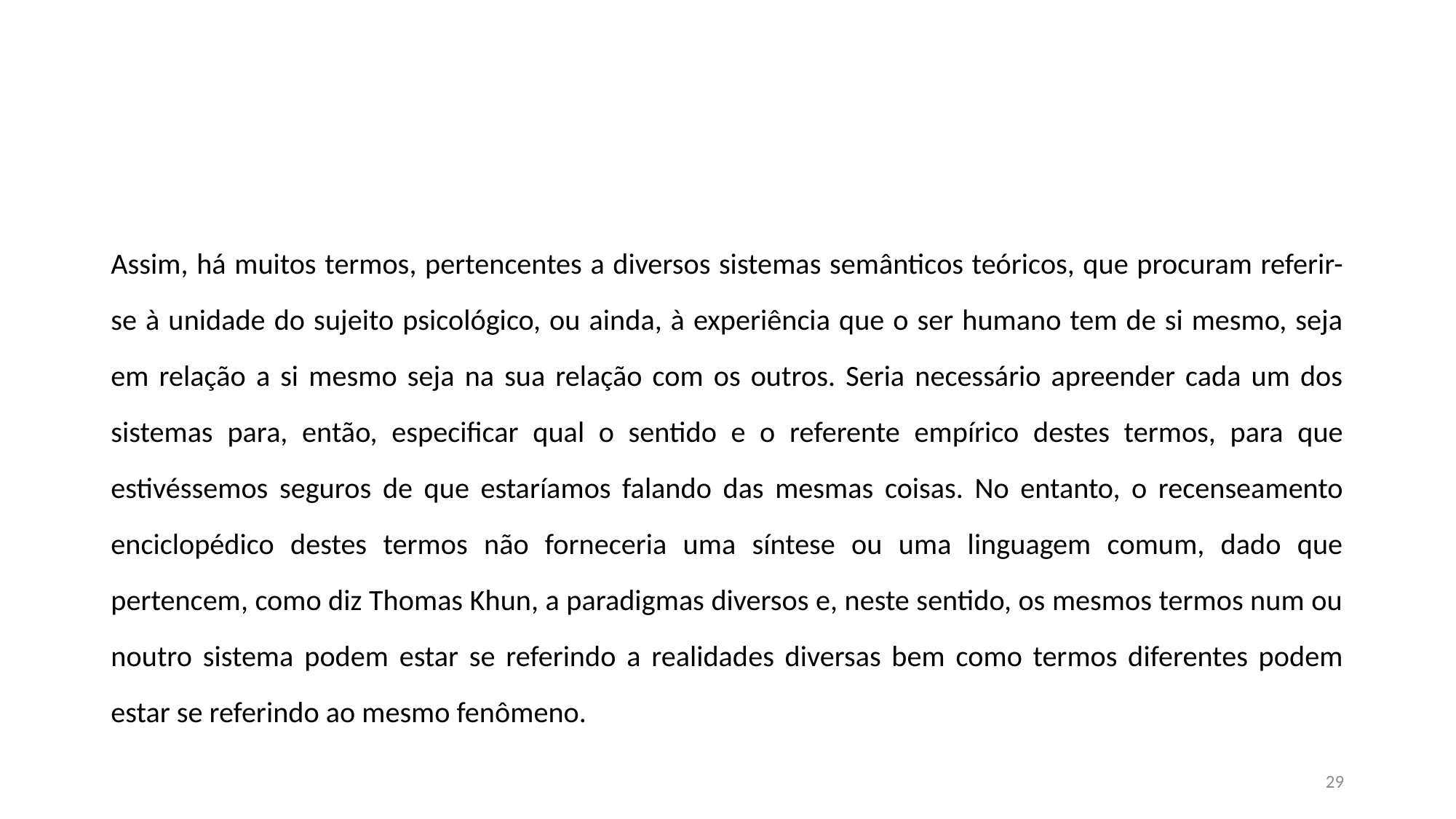

#
Assim, há muitos termos, pertencentes a diversos sistemas semânticos teóricos, que procuram referir-se à unidade do sujeito psicológico, ou ainda, à experiência que o ser humano tem de si mesmo, seja em relação a si mesmo seja na sua relação com os outros. Seria necessário apreender cada um dos sistemas para, então, especificar qual o sentido e o referente empírico destes termos, para que estivéssemos seguros de que estaríamos falando das mesmas coisas. No entanto, o recenseamento enciclopédico destes termos não forneceria uma síntese ou uma linguagem comum, dado que pertencem, como diz Thomas Khun, a paradigmas diversos e, neste sentido, os mesmos termos num ou noutro sistema podem estar se referindo a realidades diversas bem como termos diferentes podem estar se referindo ao mesmo fenômeno.

29